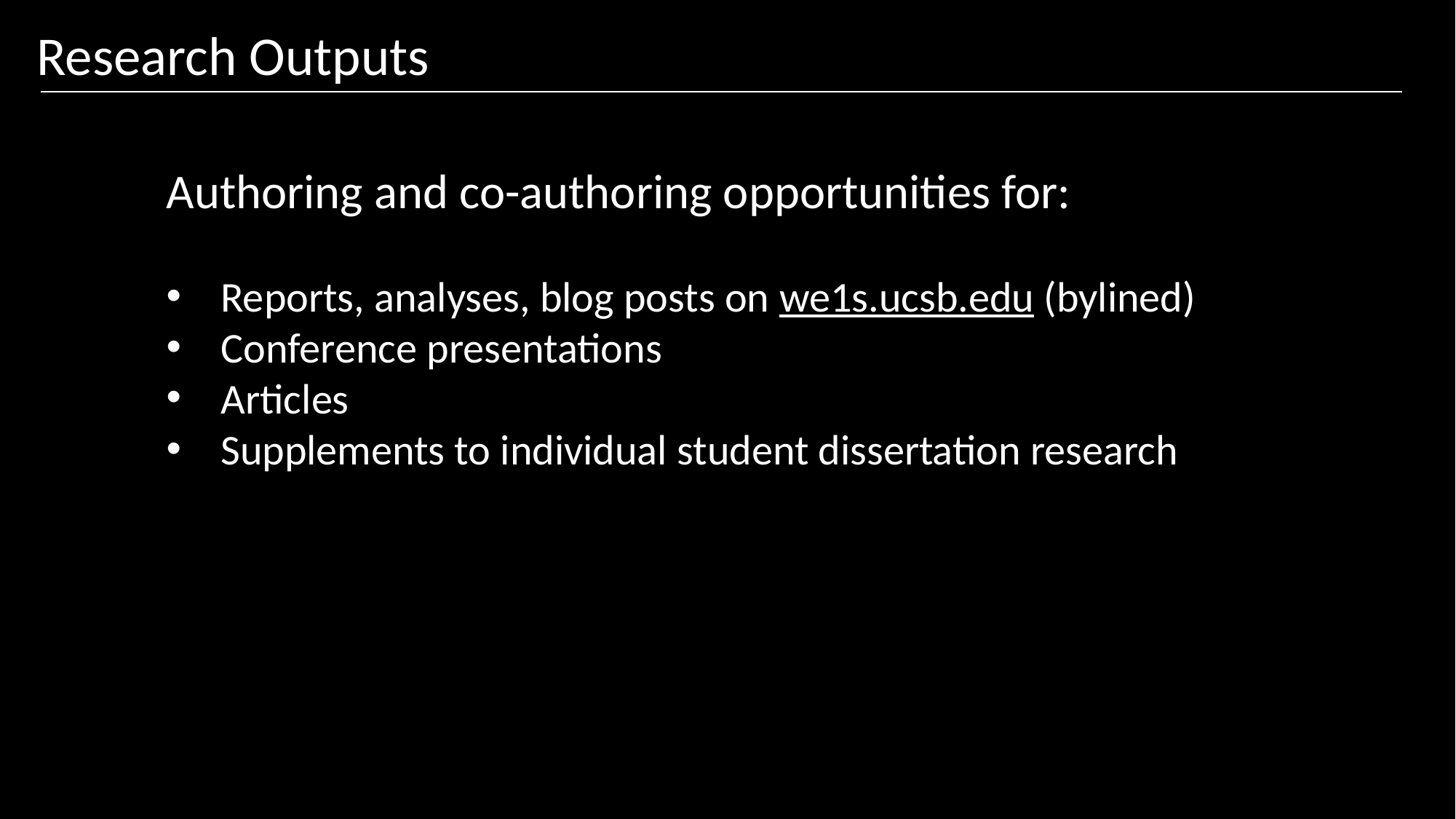

Research Outputs
Authoring and co-authoring opportunities for:

Reports, analyses, blog posts on we1s.ucsb.edu (bylined)
Conference presentations
Articles
Supplements to individual student dissertation research